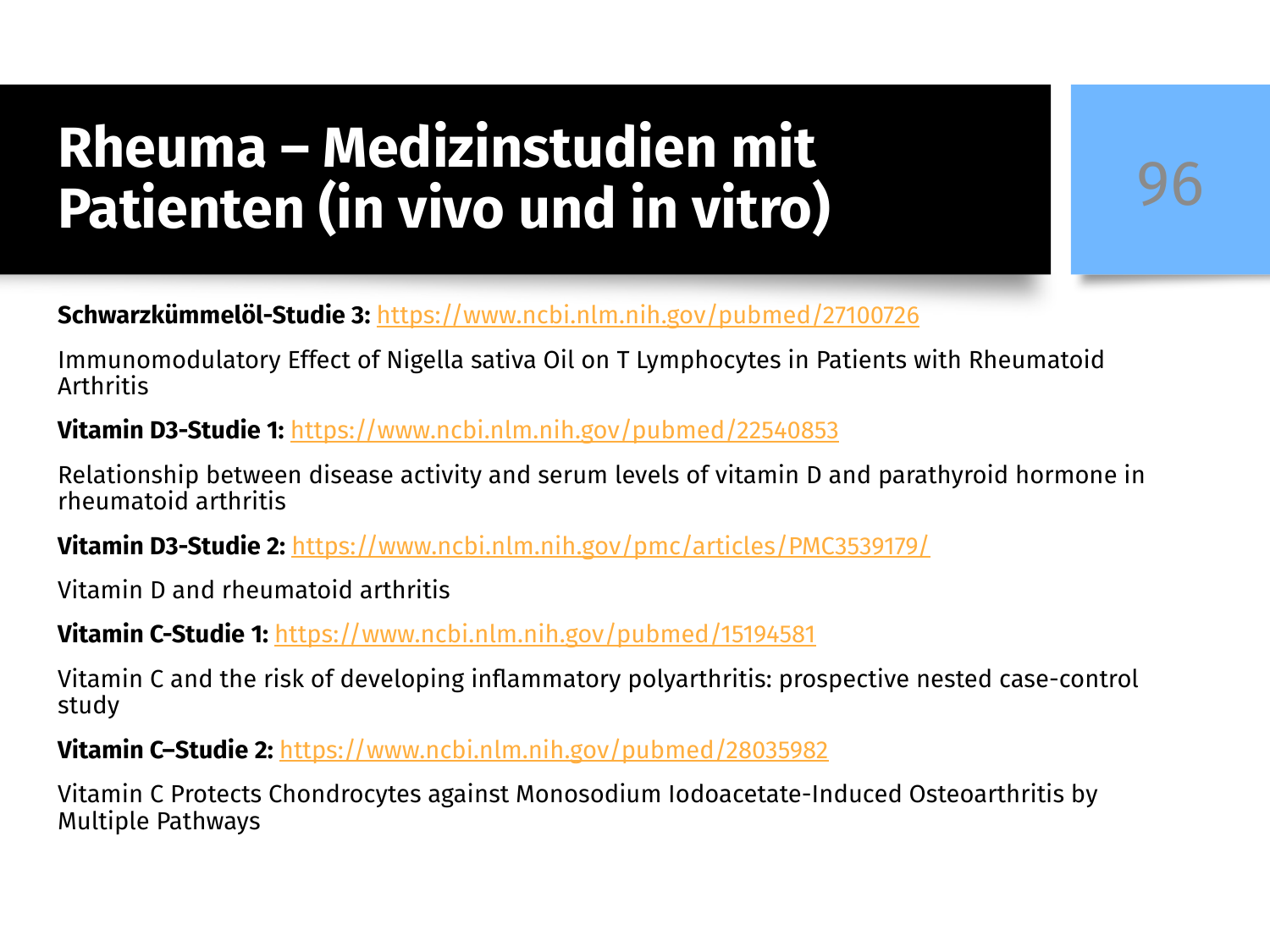

# Rheuma – Medizinstudien mit Patienten (in vivo und in vitro)
96
Schwarzkümmelöl-Studie 3: https://www.ncbi.nlm.nih.gov/pubmed/27100726
Immunomodulatory Effect of Nigella sativa Oil on T Lymphocytes in Patients with Rheumatoid Arthritis
Vitamin D3-Studie 1: https://www.ncbi.nlm.nih.gov/pubmed/22540853
Relationship between disease activity and serum levels of vitamin D and parathyroid hormone in rheumatoid arthritis
Vitamin D3-Studie 2: https://www.ncbi.nlm.nih.gov/pmc/articles/PMC3539179/
Vitamin D and rheumatoid arthritis
Vitamin C-Studie 1: https://www.ncbi.nlm.nih.gov/pubmed/15194581
Vitamin C and the risk of developing inflammatory polyarthritis: prospective nested case-control study
Vitamin C–Studie 2: https://www.ncbi.nlm.nih.gov/pubmed/28035982
Vitamin C Protects Chondrocytes against Monosodium Iodoacetate-Induced Osteoarthritis by Multiple Pathways